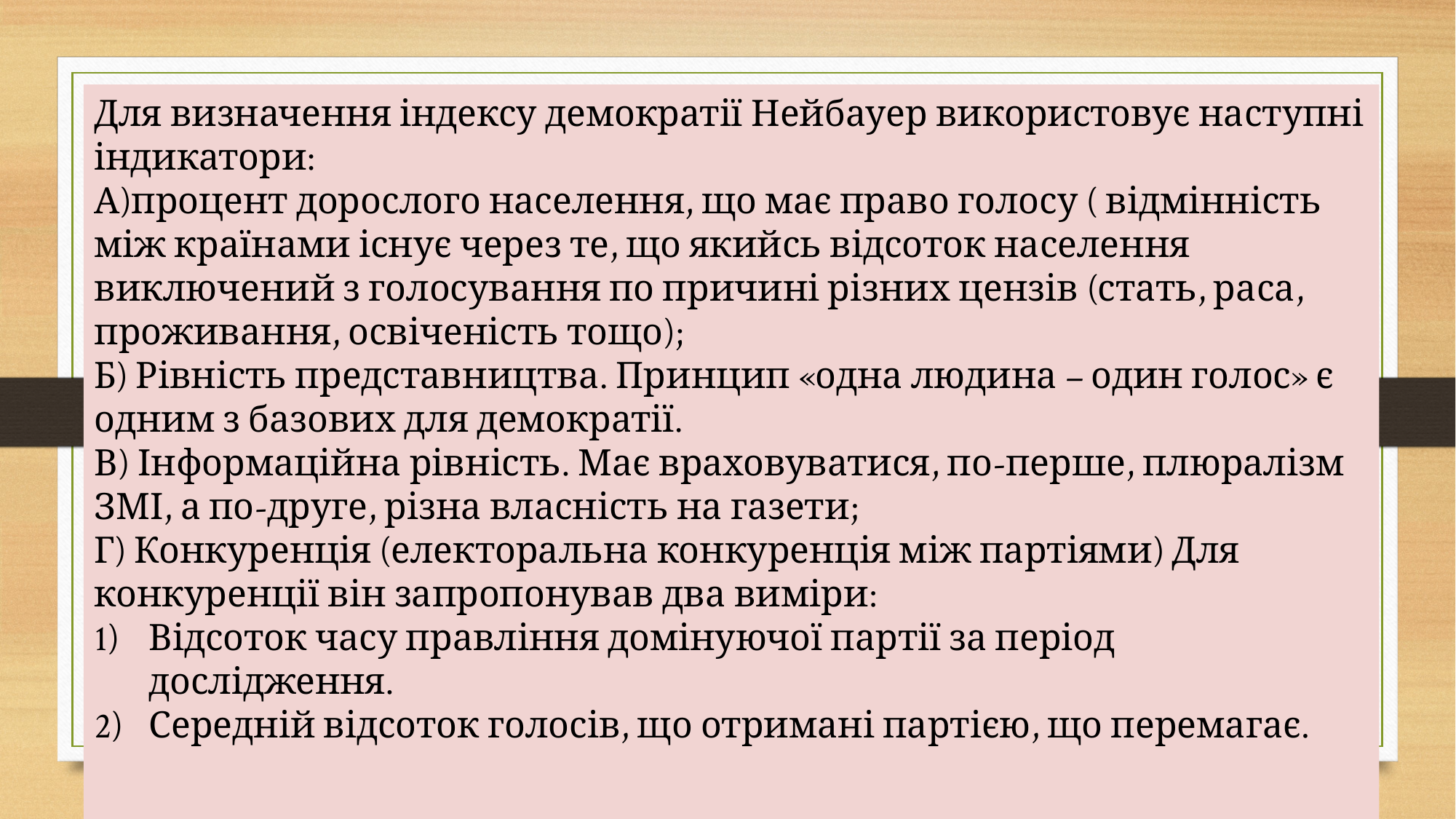

Для визначення індексу демократії Нейбауер використовує наступні індикатори:
А)процент дорослого населення, що має право голосу ( відмінність між країнами існує через те, що якийсь відсоток населення виключений з голосування по причині різних цензів (стать, раса, проживання, освіченість тощо);
Б) Рівність представництва. Принцип «одна людина – один голос» є одним з базових для демократії.
В) Інформаційна рівність. Має враховуватися, по-перше, плюралізм ЗМІ, а по-друге, різна власність на газети;
Г) Конкуренція (електоральна конкуренція між партіями) Для конкуренції він запропонував два виміри:
Відсоток часу правління домінуючої партії за період дослідження.
Середній відсоток голосів, що отримані партією, що перемагає.